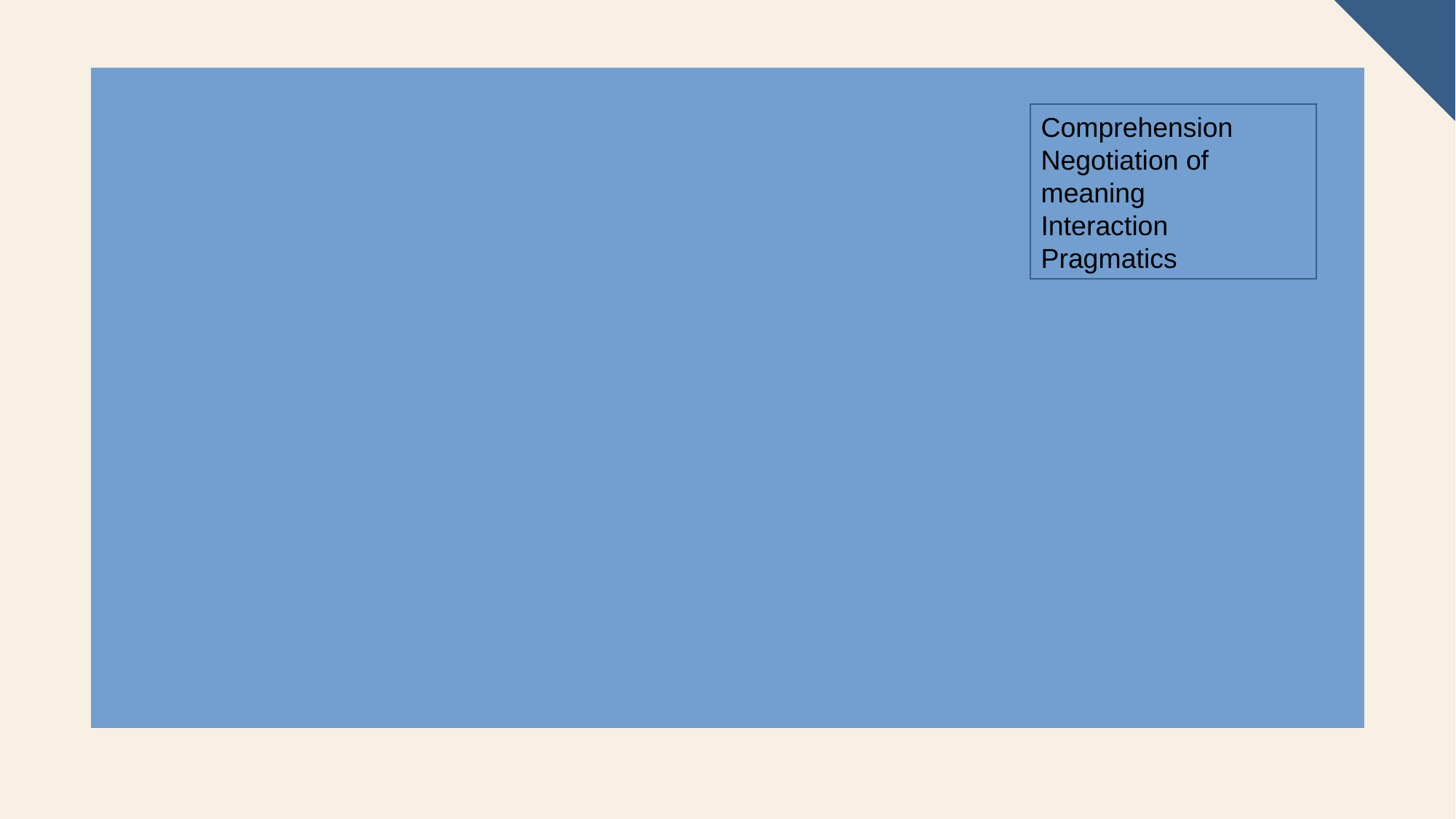

AirFrance sixty-five heavy / just verify you will not be an overweight landing //
Affirm / sir / we'll be an overweight landing / confirm //
Ah you will be an overweight land <break> landing? //
Affirm / sir //
AirFrance sixty-five super / how many souls are on board? //
Say again / please / AirFrance sixty-five super? //
AirFrance sixty-five heavy uh / how many persons are on board? //
Uh there are four hundred ninety people and more twenty-four crew members //
I'm sorry / that was four ninety-four passengers / twenty-four crew? //
Uh I say again / four hundred ninety passengers and twenty-four crew members //
Thank you // and AirFrance zero sixty-five super / do you have the fuel remaining in pounds? //
Uh and uh we have it in kilos //
Alright / what do you have? //
Uh we have sixty-three point eight //
Okay / thank you // AirFrance zero six five super / descend to one three thirteen thousand / New York's altimeter is three zero zero two //
Thirteen thousand / three zero zero two / AirFrance zero six five super //
AirFrance zero six five super / descend and maintain two thousand //
Comprehension
Negotiation of meaning
Interaction
Pragmatics